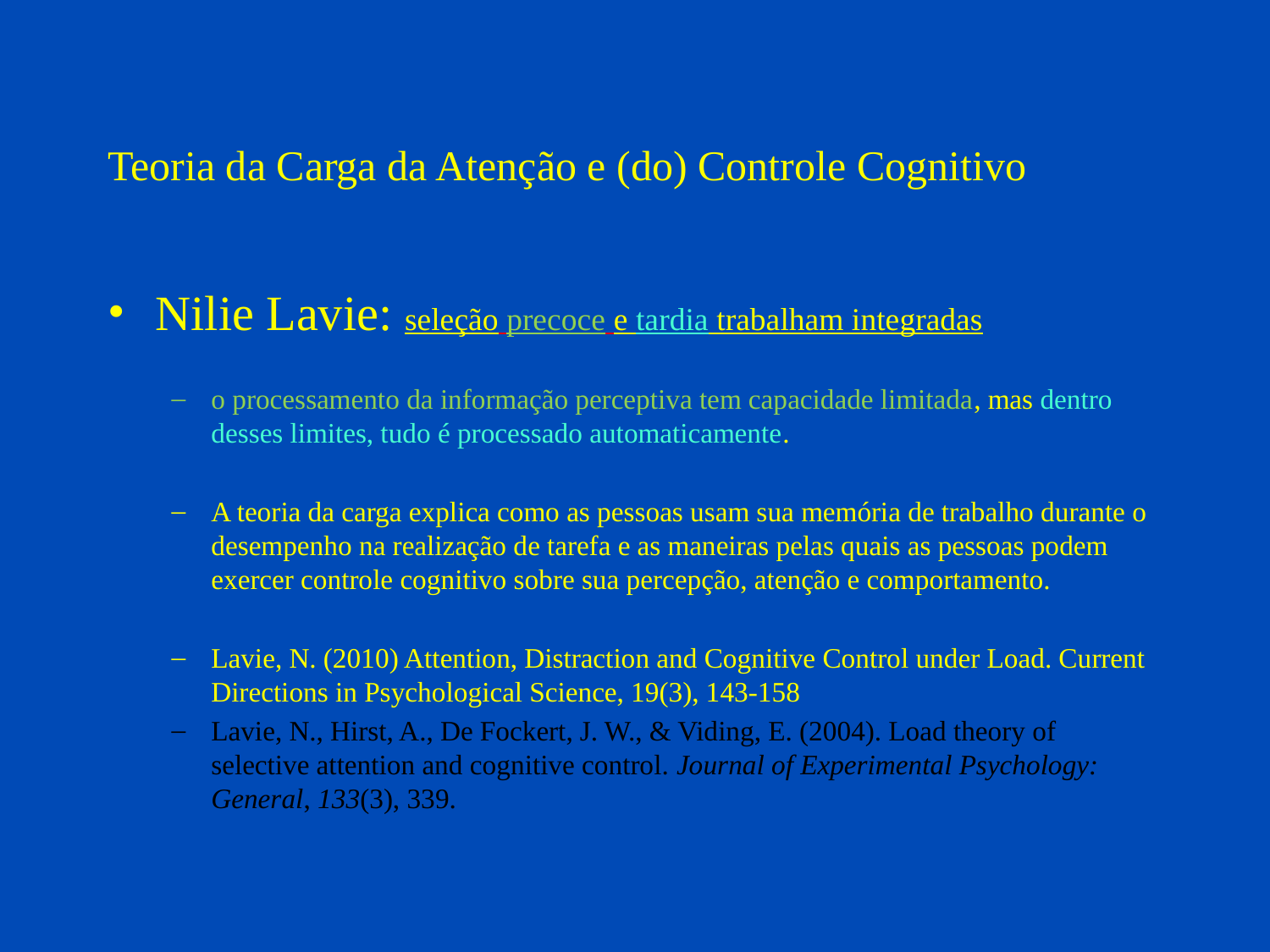

# Teoria da Carga da Atenção e (do) Controle Cognitivo
Nilie Lavie: seleção precoce e tardia trabalham integradas

o processamento da informação perceptiva tem capacidade limitada, mas dentro desses limites, tudo é processado automaticamente.

A teoria da carga explica como as pessoas usam sua memória de trabalho durante o desempenho na realização de tarefa e as maneiras pelas quais as pessoas podem exercer controle cognitivo sobre sua percepção, atenção e comportamento.

Lavie, N. (2010) Attention, Distraction and Cognitive Control under Load. Current Directions in Psychological Science, 19(3), 143-158
Lavie, N., Hirst, A., De Fockert, J. W., & Viding, E. (2004). Load theory of selective attention and cognitive control. Journal of Experimental Psychology: General, 133(3), 339.